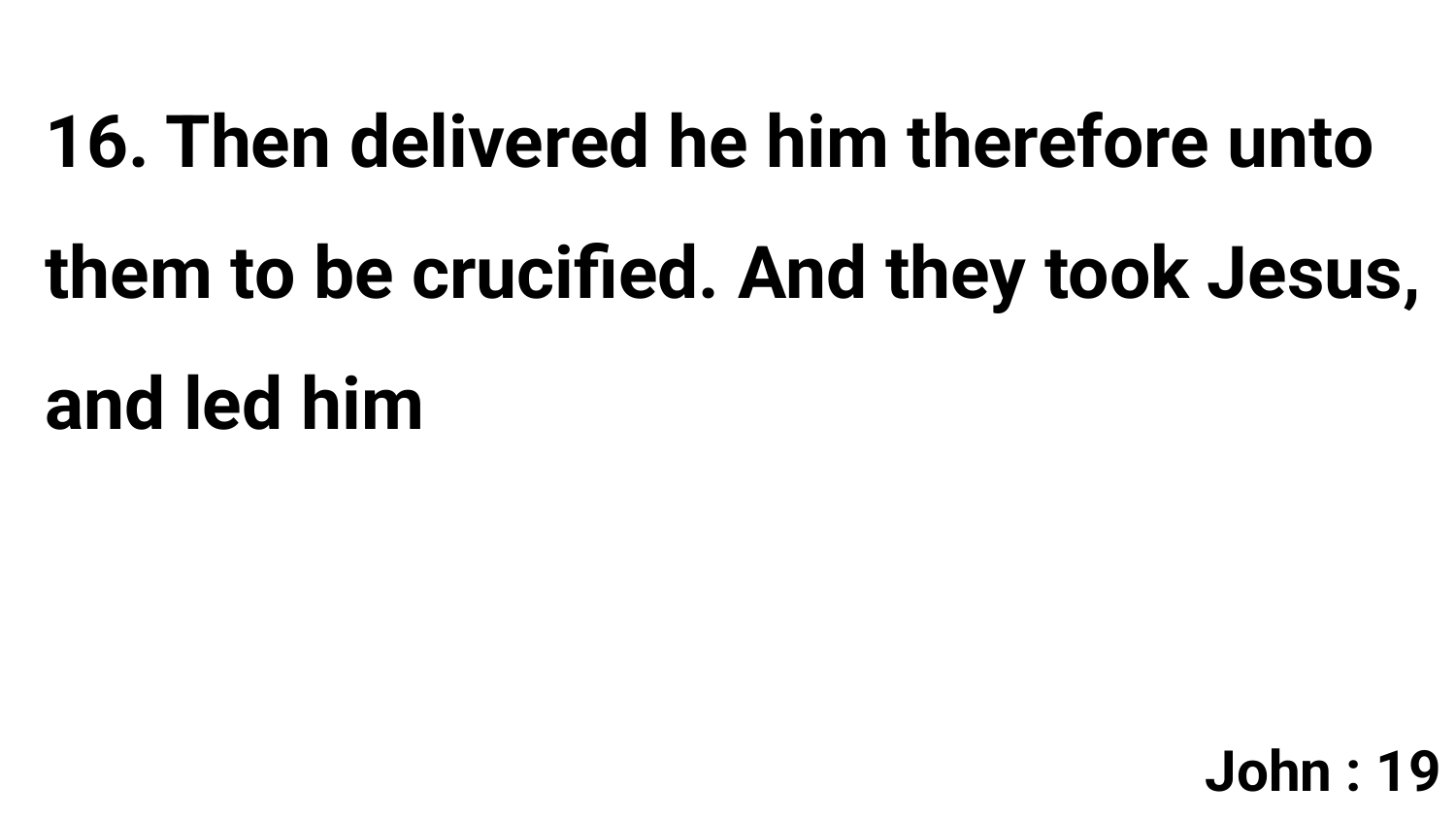

16. Then delivered he him therefore unto them to be crucified. And they took Jesus, and led him
John : 19